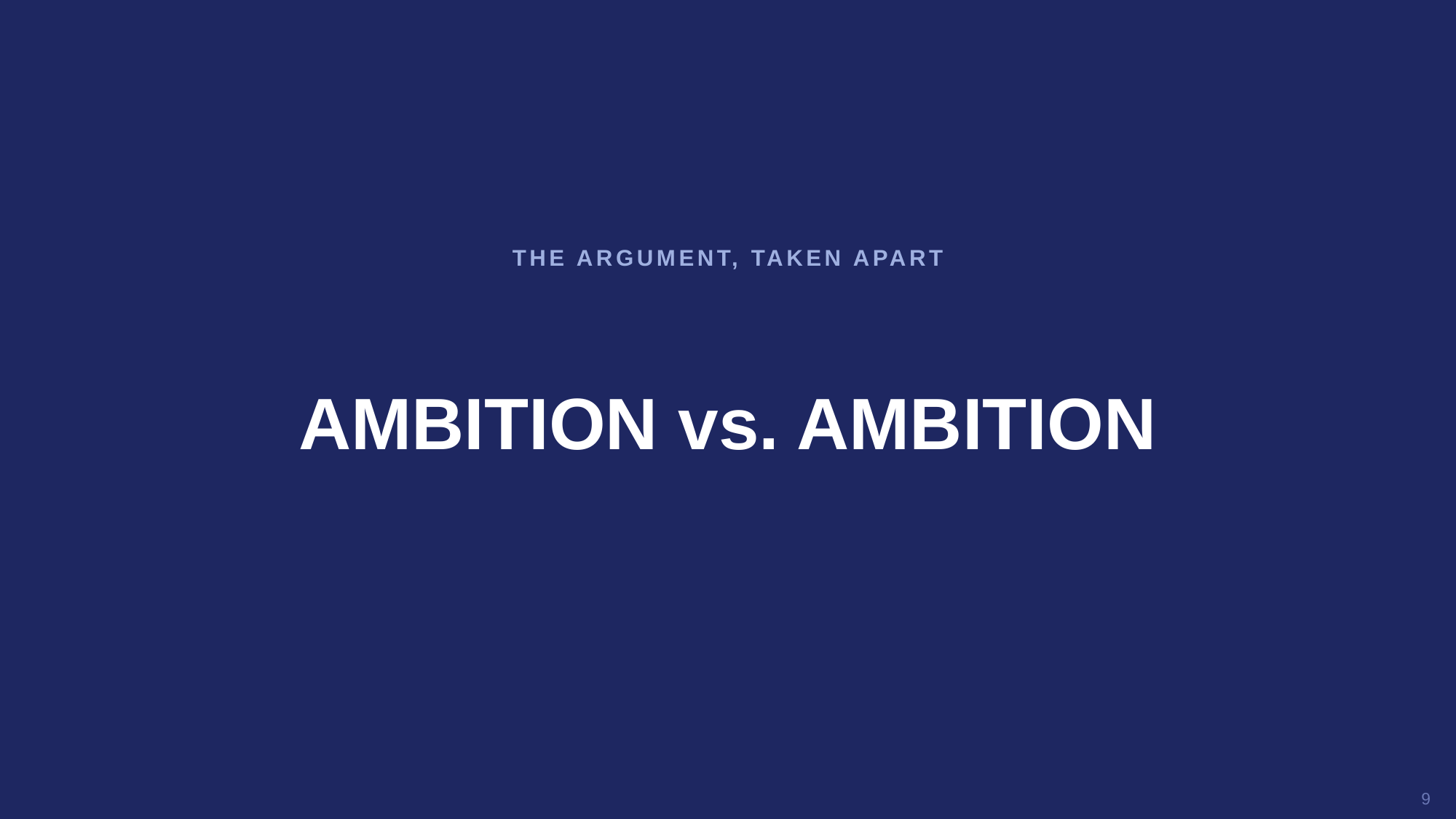

THE ARGUMENT, TAKEN APART
AMBITION vs. AMBITION
9